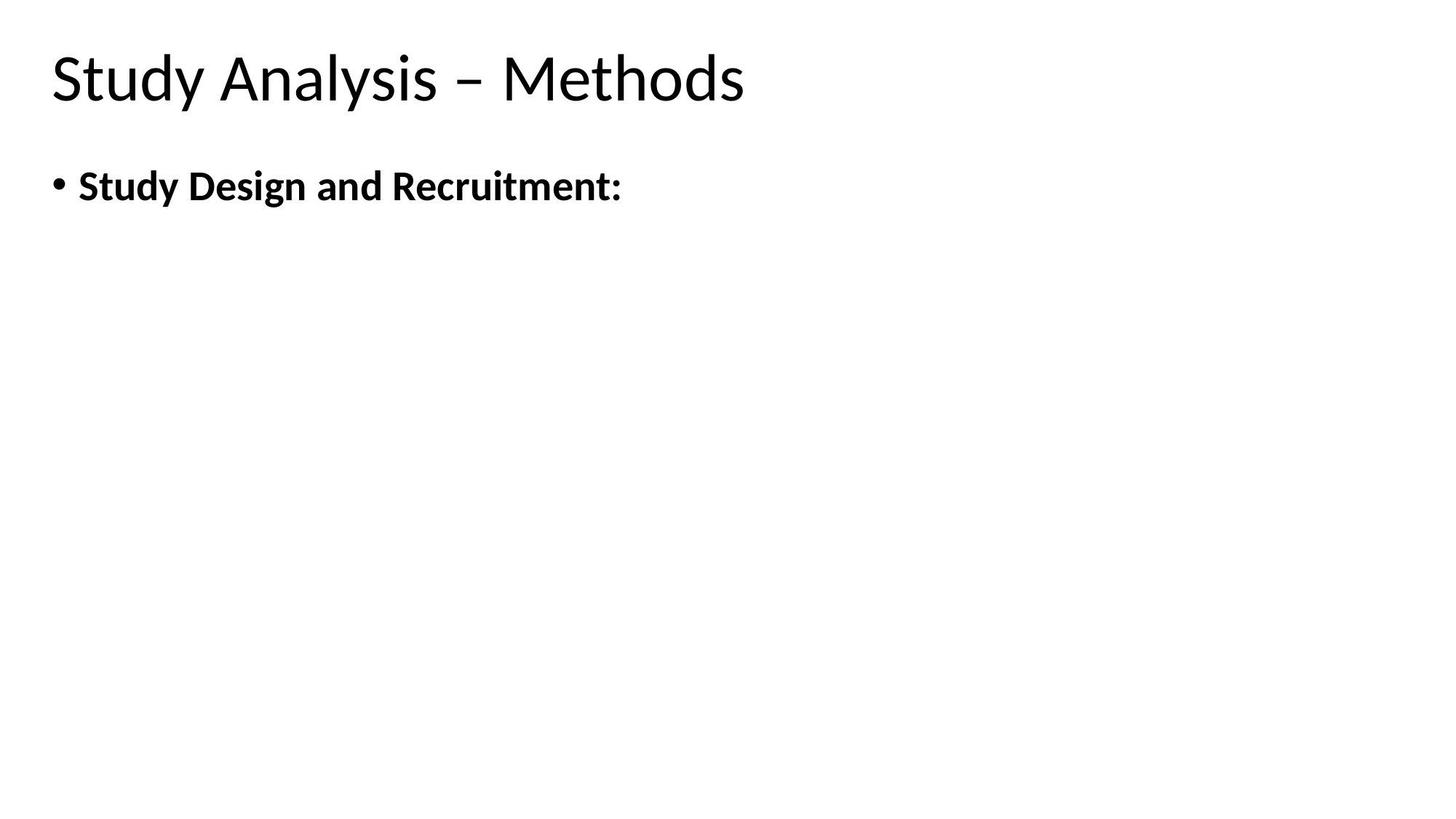

# Study Analysis – Methods
Study Design and Recruitment: